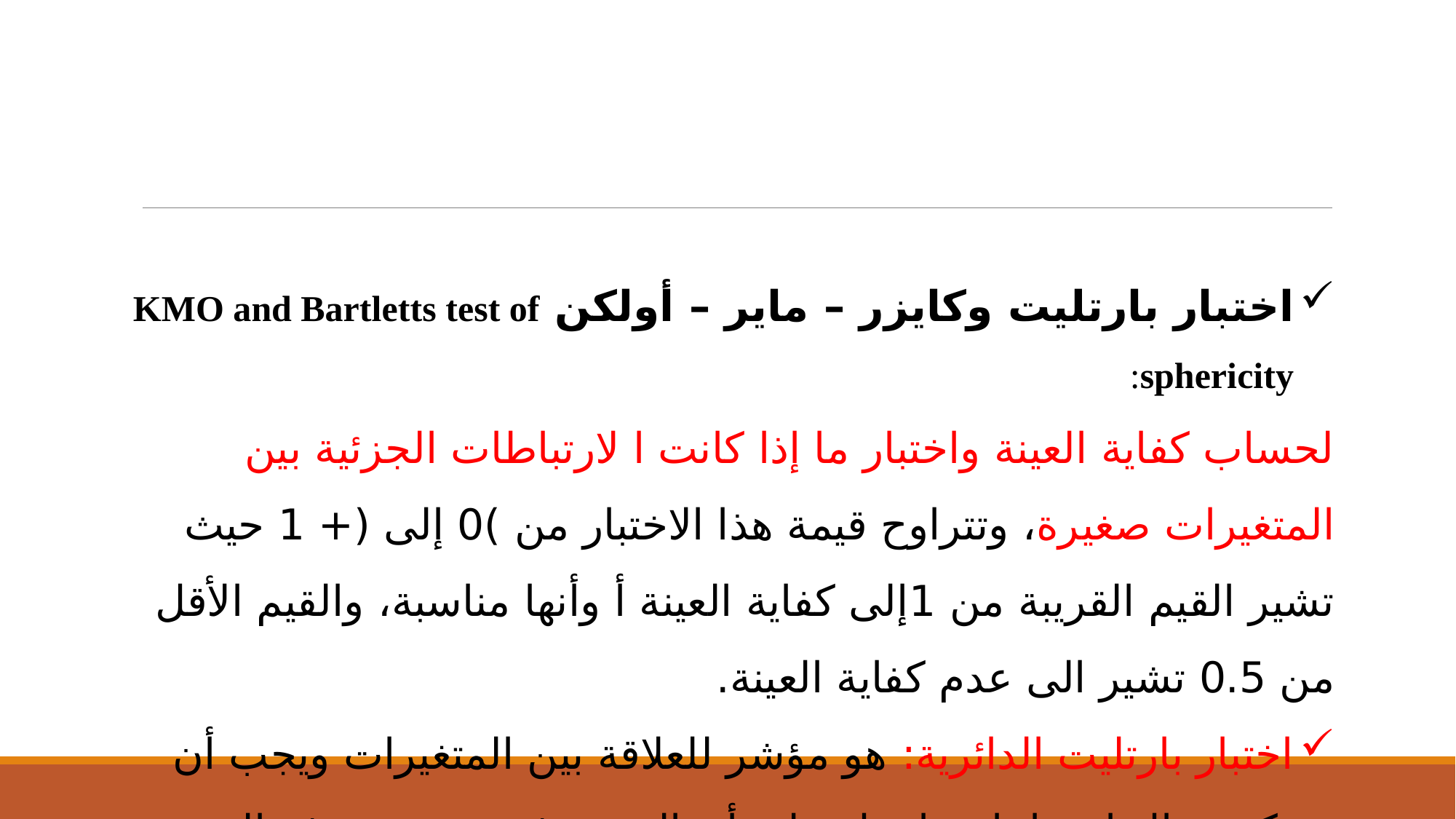

اختبار بارتليت وكايزر – ماير – أولكن KMO and Bartletts test of sphericity:
لحساب كفاية العينة واختبار ما إذا كانت ا لارتباطات الجزئية بين المتغيرات صغيرة، وتتراوح قيمة هذا الاختبار من )0 إلى (+ 1 حيث تشير القيم القريبة من 1إلى كفاية العينة أ وأنها مناسبة، والقيم الأقل من 0.5 تشير الى عدم كفاية العينة.
اختبار بارتليت الدائرية: هو مؤشر للعلاقة بين المتغيرات ويجب أن يكون دال إحصائيا مما يدل على أن المصفوفة هي مصفوفة الوحدة.